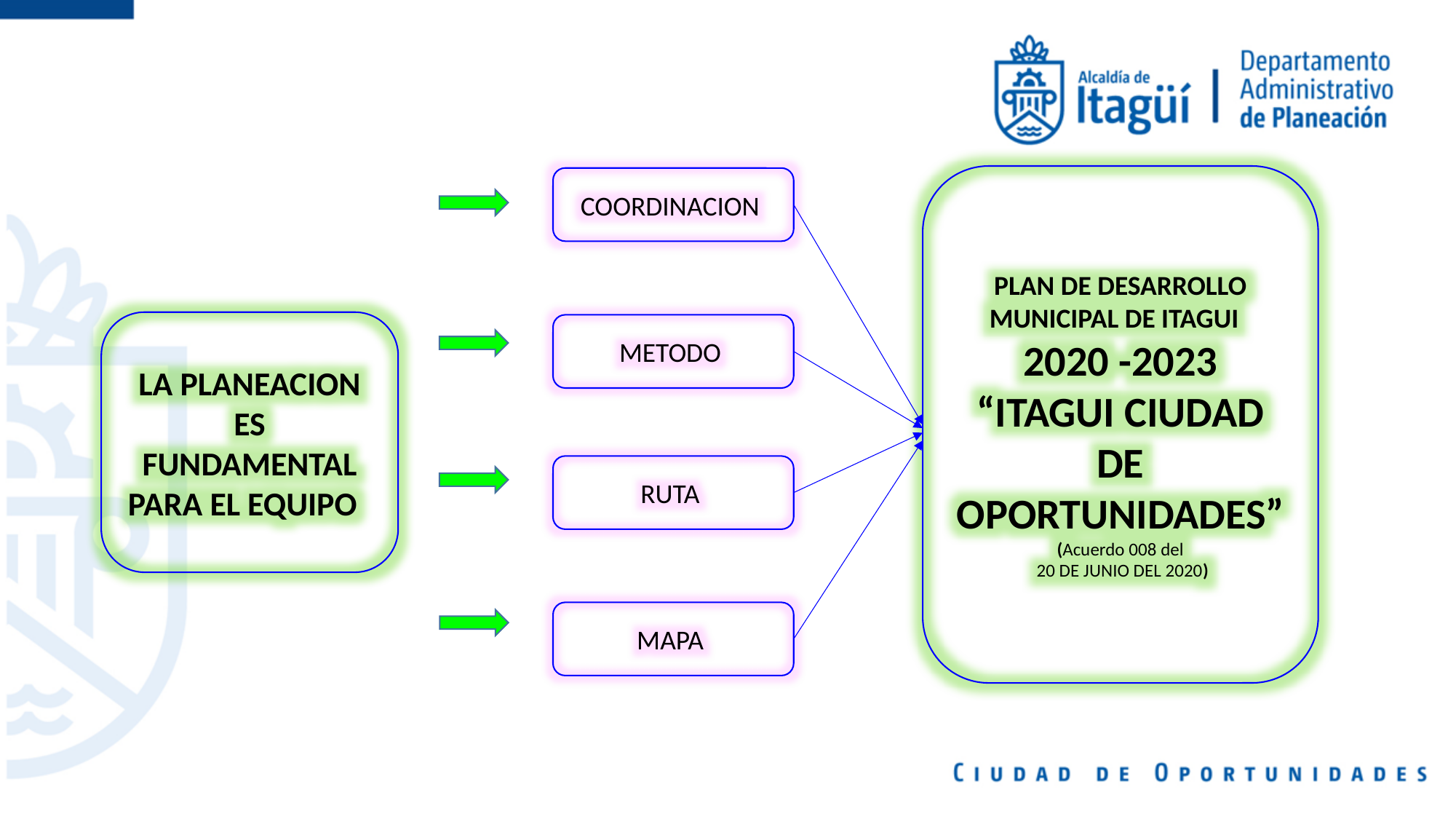

PLAN DE DESARROLLO MUNICIPAL DE ITAGUI
2020 -2023
“ITAGUI CIUDAD DE OPORTUNIDADES”
(Acuerdo 008 del
 20 DE JUNIO DEL 2020)
COORDINACION

LA PLANEACION ES FUNDAMENTAL PARA EL EQUIPO
METODO

RUTA

MAPA